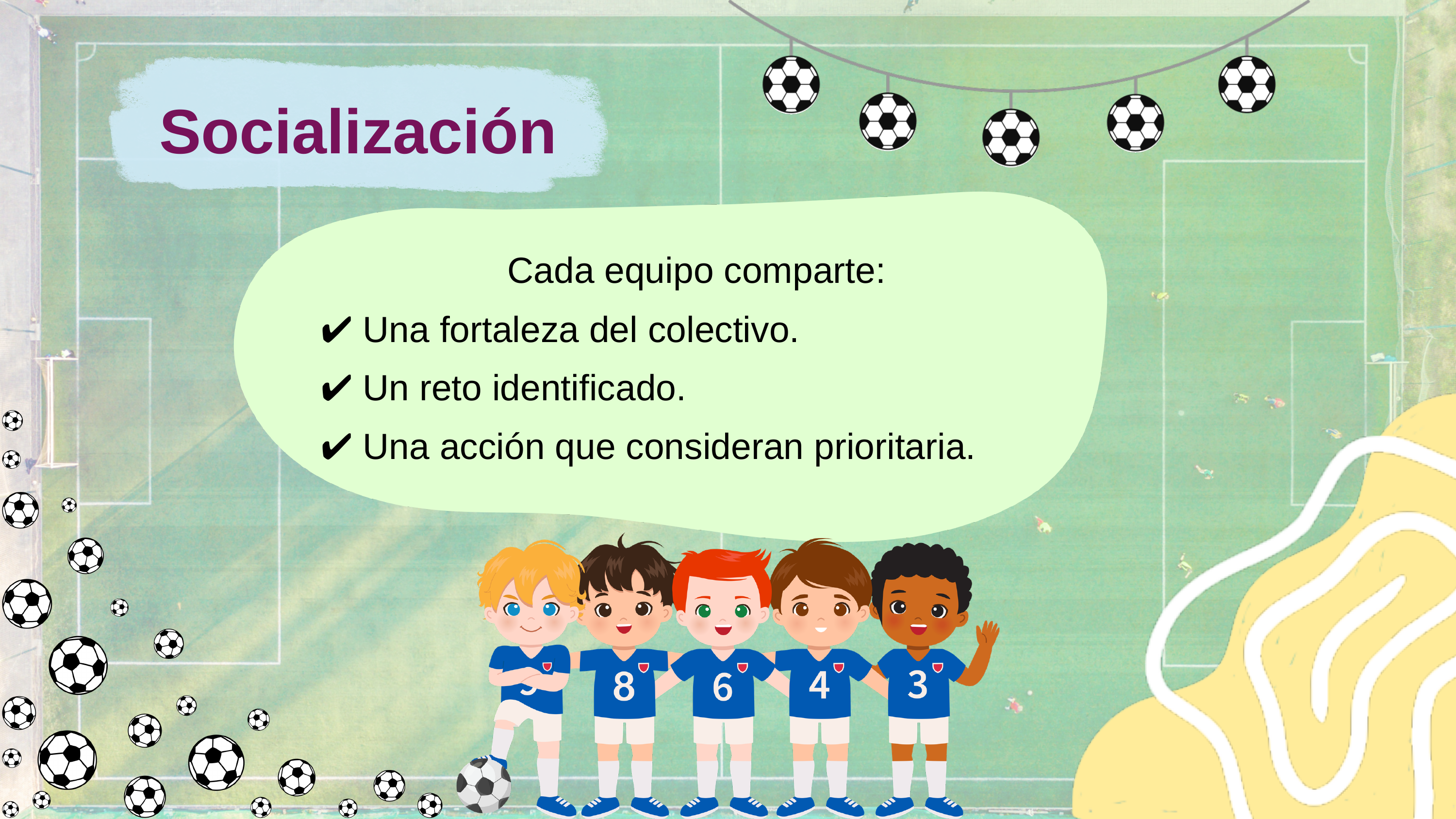

Socialización

Cada equipo comparte:
✔ Una fortaleza del colectivo.
✔ Un reto identificado.
✔ Una acción que consideran prioritaria.